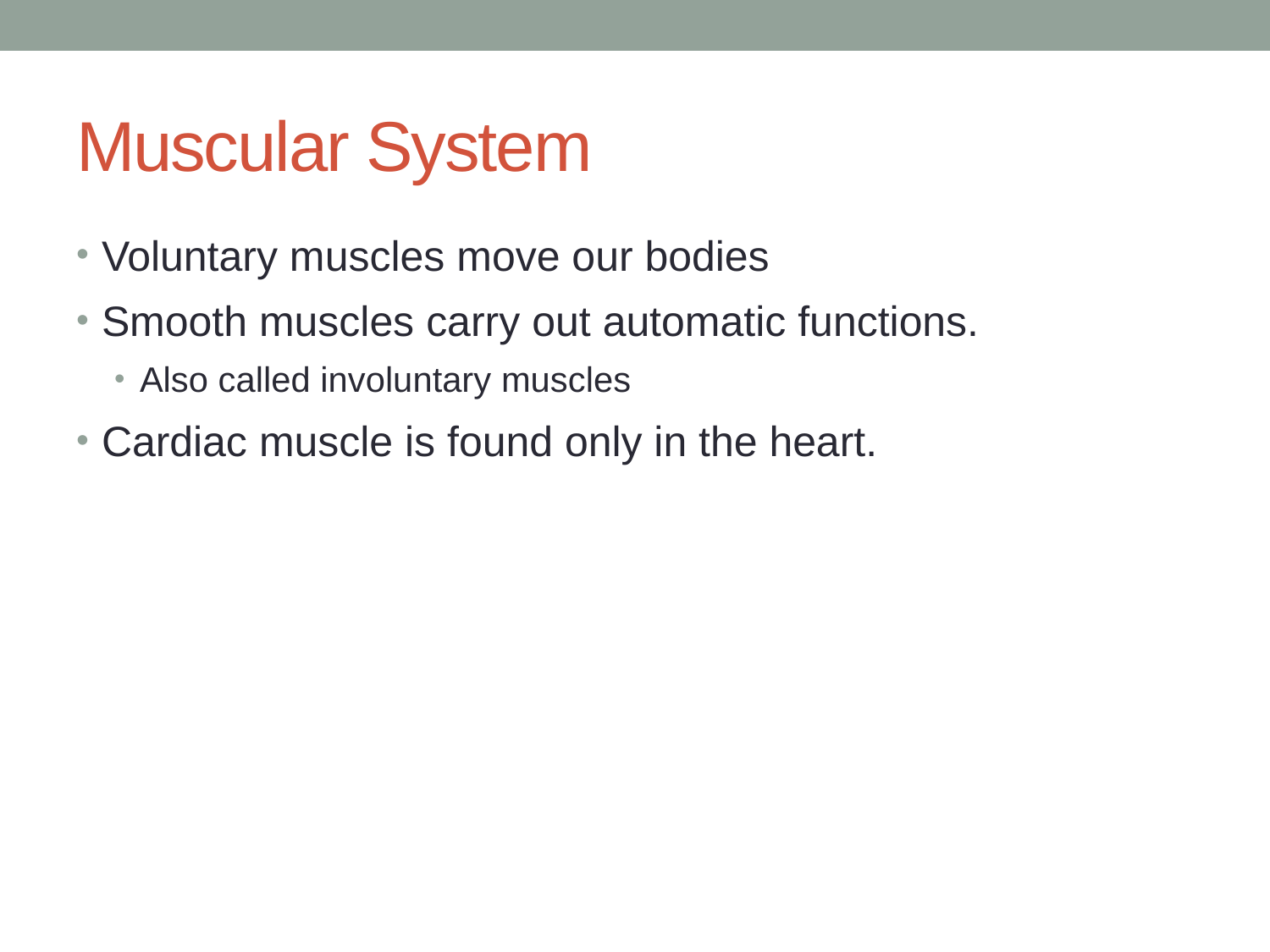

# Muscular System
Voluntary muscles move our bodies
Smooth muscles carry out automatic functions.
Also called involuntary muscles
Cardiac muscle is found only in the heart.